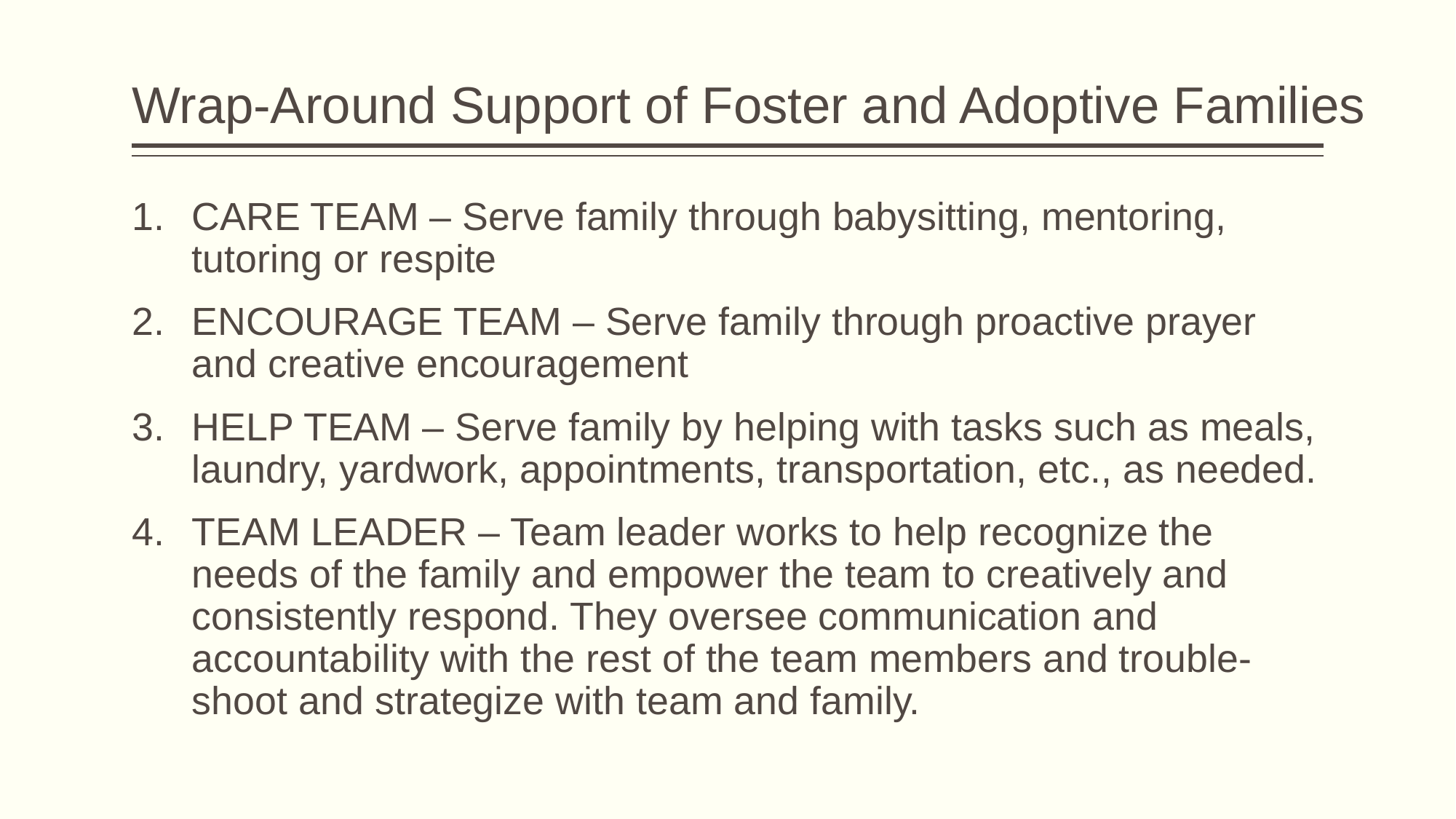

# Wrap-Around Support of Foster and Adoptive Families
CARE TEAM – Serve family through babysitting, mentoring, tutoring or respite
ENCOURAGE TEAM – Serve family through proactive prayer and creative encouragement
HELP TEAM – Serve family by helping with tasks such as meals, laundry, yardwork, appointments, transportation, etc., as needed.
TEAM LEADER – Team leader works to help recognize the needs of the family and empower the team to creatively and consistently respond. They oversee communication and accountability with the rest of the team members and trouble-shoot and strategize with team and family.